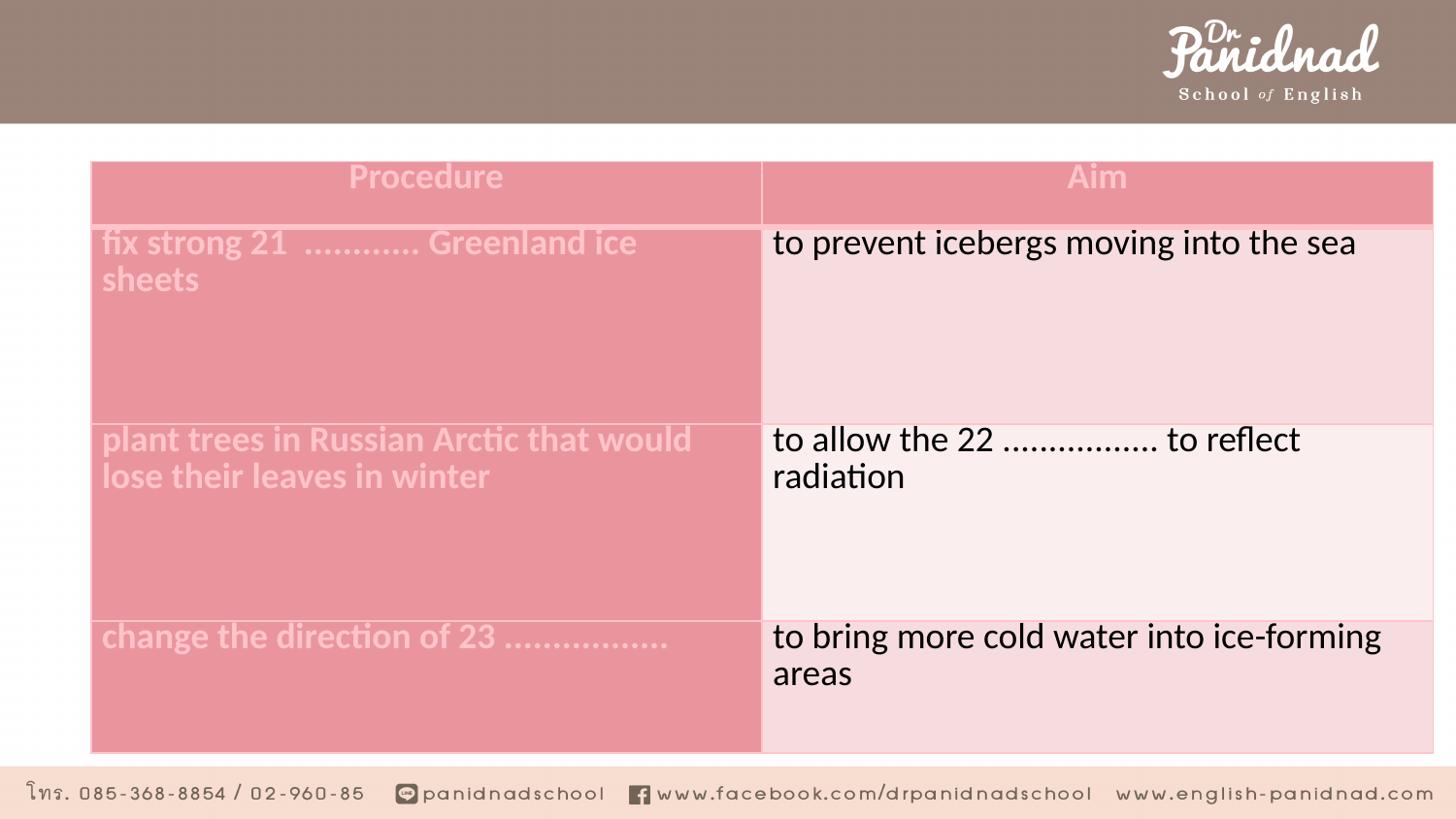

#
| Procedure | Aim |
| --- | --- |
| fix strong 21 ............ Greenland ice sheets | to prevent icebergs moving into the sea |
| plant trees in Russian Arctic that would lose their leaves in winter | to allow the 22 ................. to reflect radiation |
| change the direction of 23 ................. | to bring more cold water into ice-forming areas |